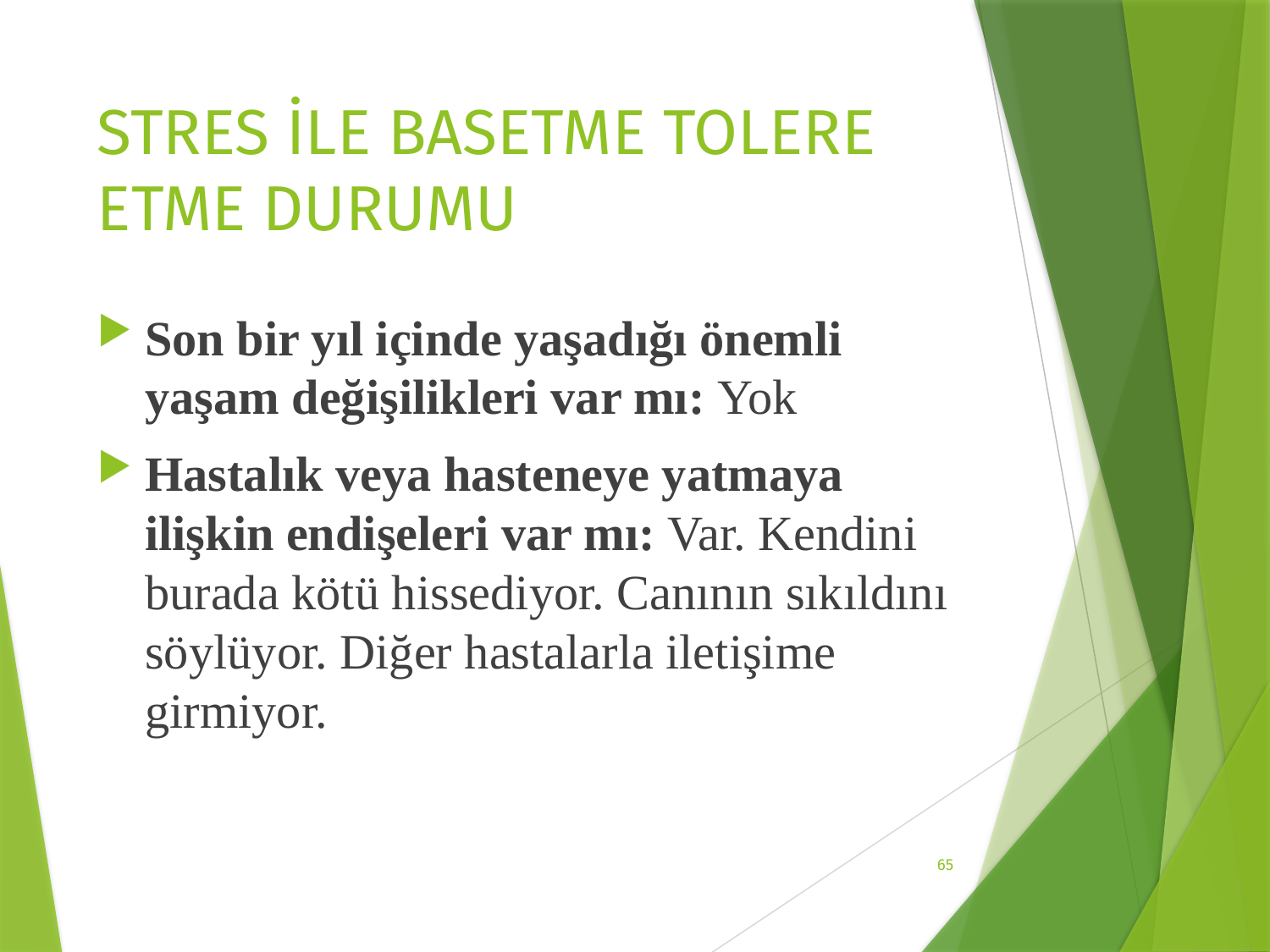

# STRES İLE BASETME TOLERE ETME DURUMU
Son bir yıl içinde yaşadığı önemli yaşam değişilikleri var mı: Yok
Hastalık veya hasteneye yatmaya ilişkin endişeleri var mı: Var. Kendini burada kötü hissediyor. Canının sıkıldını söylüyor. Diğer hastalarla iletişime girmiyor.
65